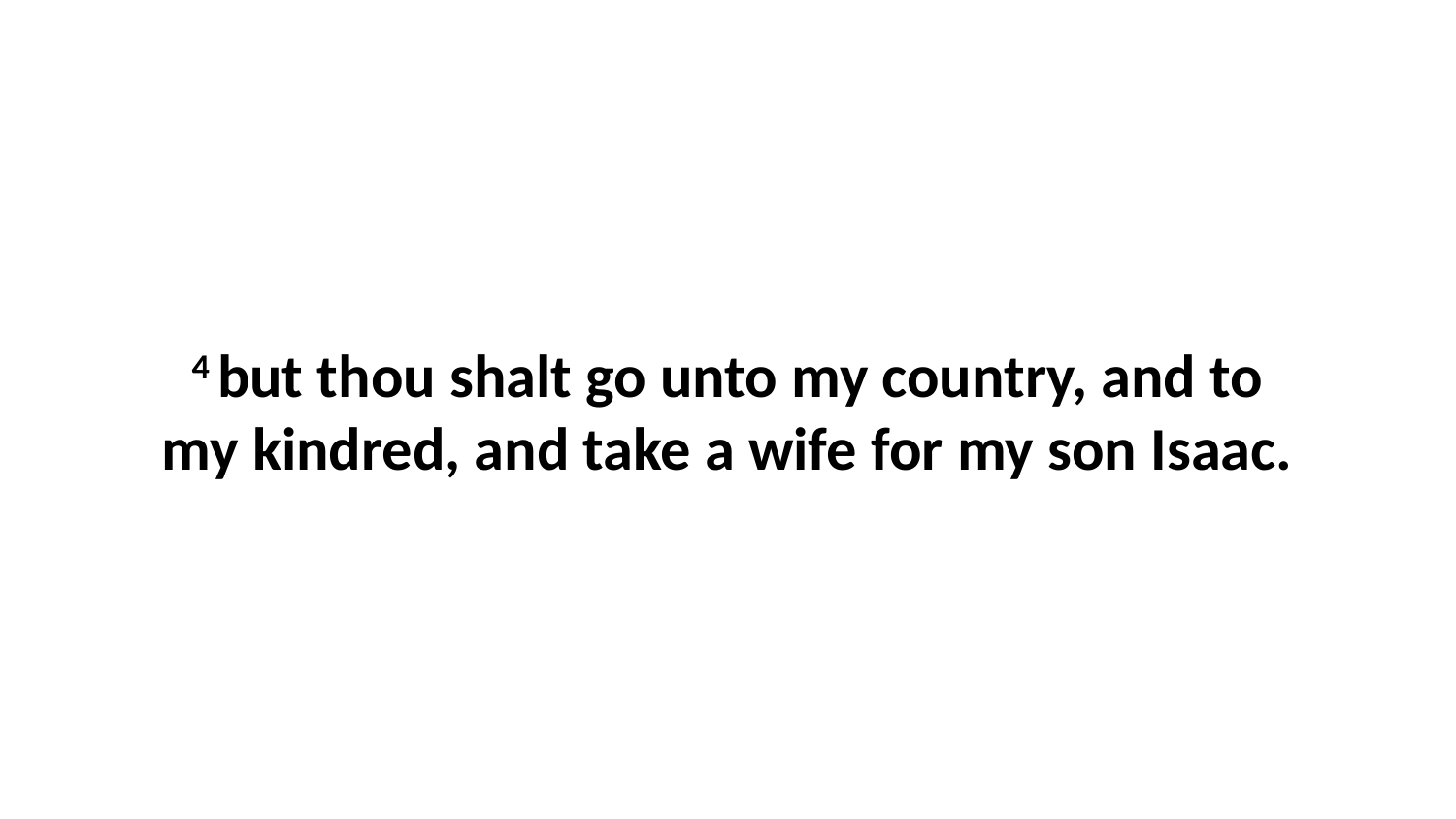

4 but thou shalt go unto my country, and to my kindred, and take a wife for my son Isaac.